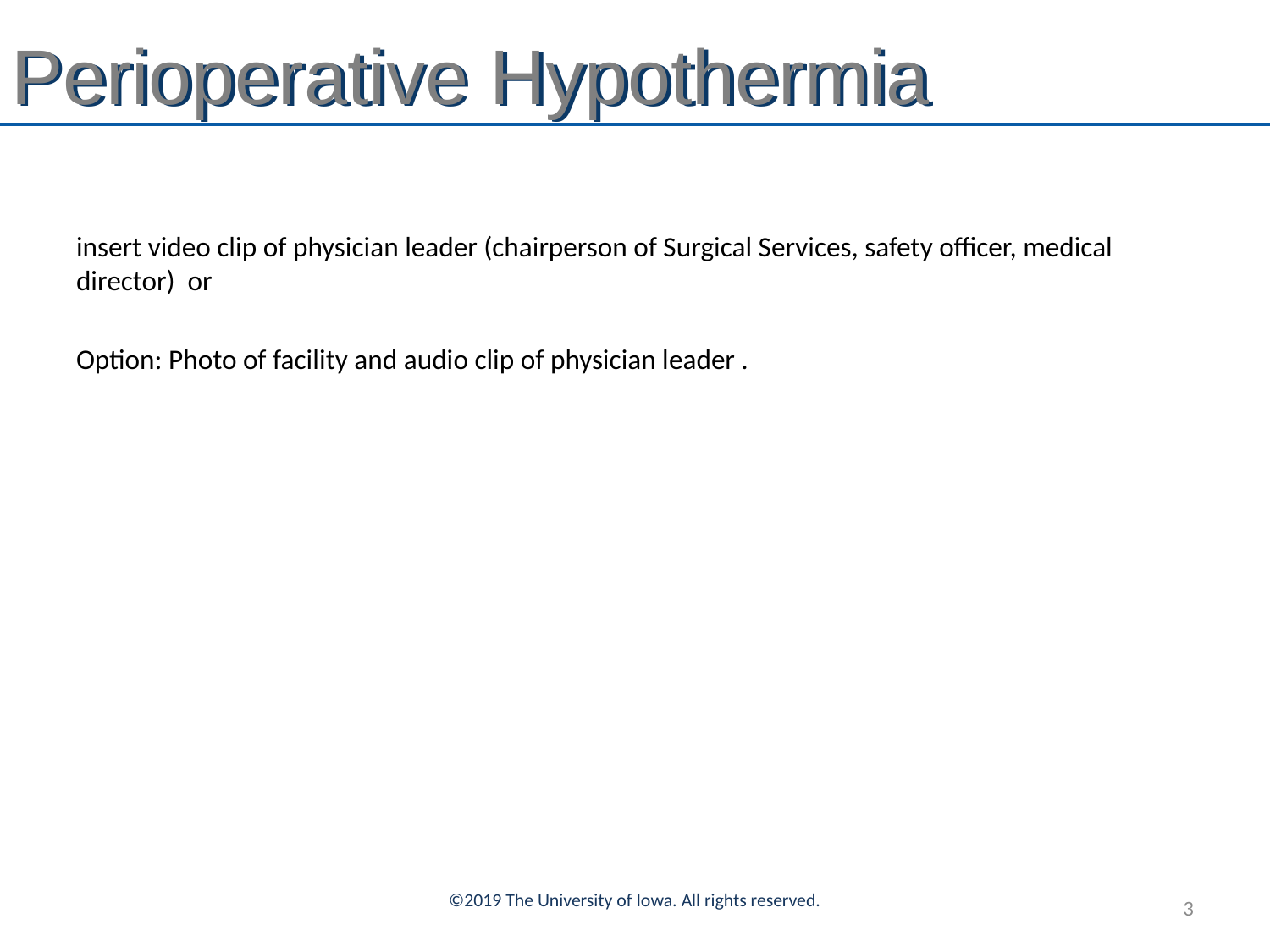

#
insert video clip of physician leader (chairperson of Surgical Services, safety officer, medical director)  or

Option: Photo of facility and audio clip of physician leader .
©2019 The University of Iowa. All rights reserved.
3